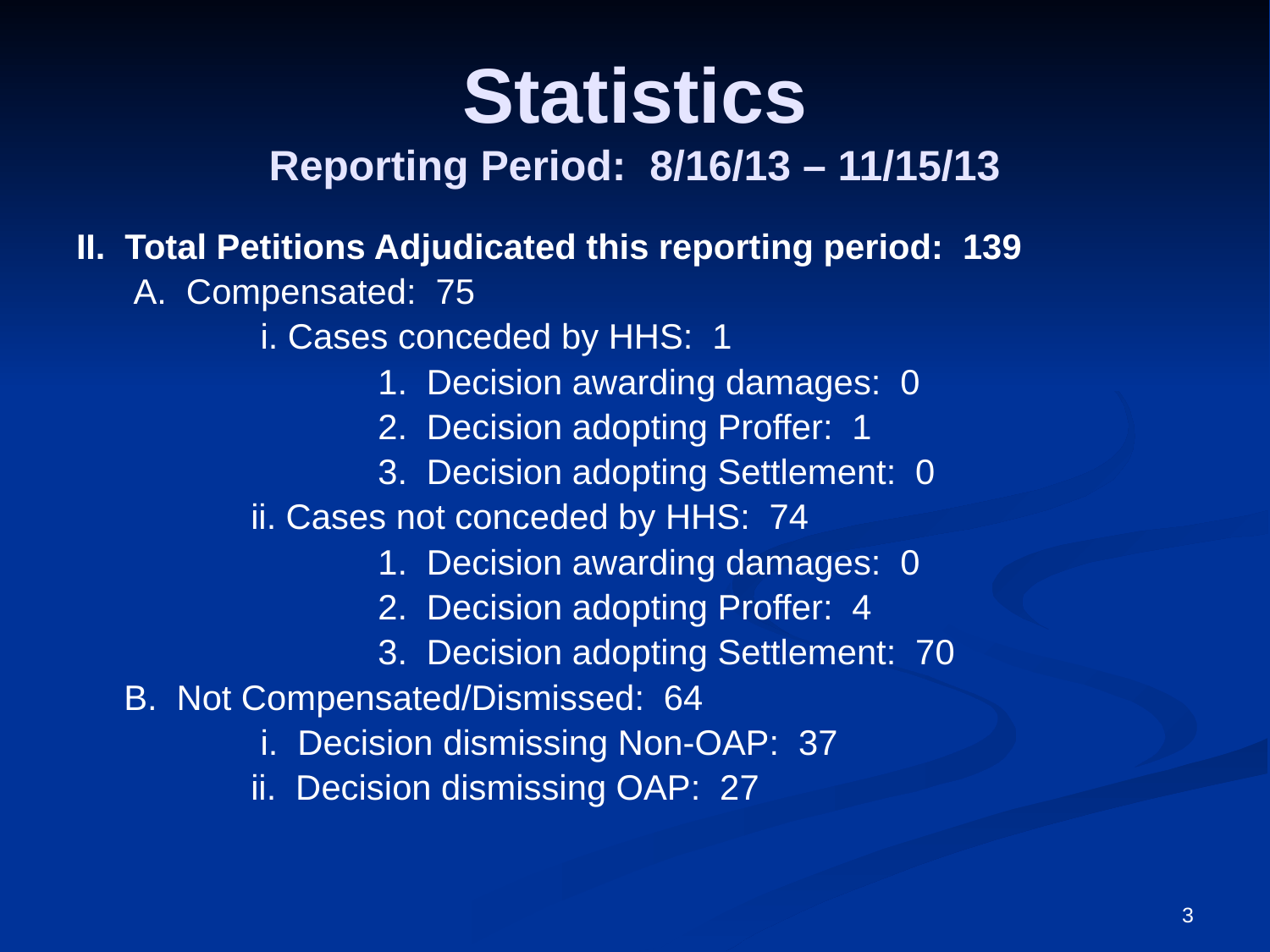

# Statistics Reporting Period:  8/16/13 – 11/15/13
II.  Total Petitions Adjudicated this reporting period:  139
	 A.  Compensated:  75
		 i. Cases conceded by HHS:  1
		 	1.  Decision awarding damages:  0
		    	2.  Decision adopting Proffer:  1
		    	3.  Decision adopting Settlement:  0
		ii. Cases not conceded by HHS:  74
		    	1.  Decision awarding damages:  0
		    	2.  Decision adopting Proffer:  4
		    	3.  Decision adopting Settlement:  70
	B.  Not Compensated/Dismissed:  64
		 i.  Decision dismissing Non-OAP:  37
		ii.  Decision dismissing OAP:  27

3